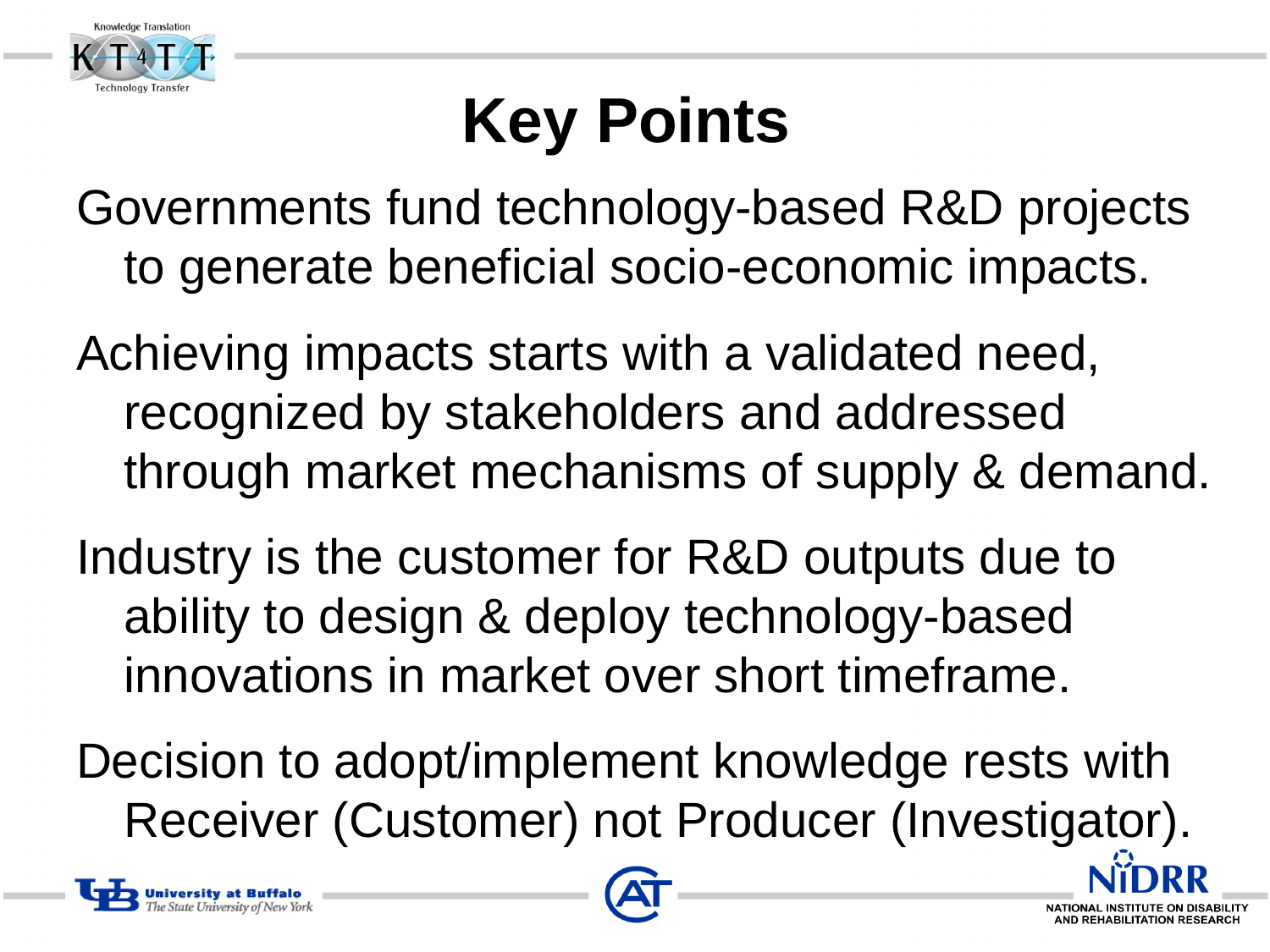

# Key Points
Governments fund technology-based R&D projects to generate beneficial socio-economic impacts.
Achieving impacts starts with a validated need, recognized by stakeholders and addressed through market mechanisms of supply & demand.
Industry is the customer for R&D outputs due to ability to design & deploy technology-based innovations in market over short timeframe.
Decision to adopt/implement knowledge rests with Receiver (Customer) not Producer (Investigator).